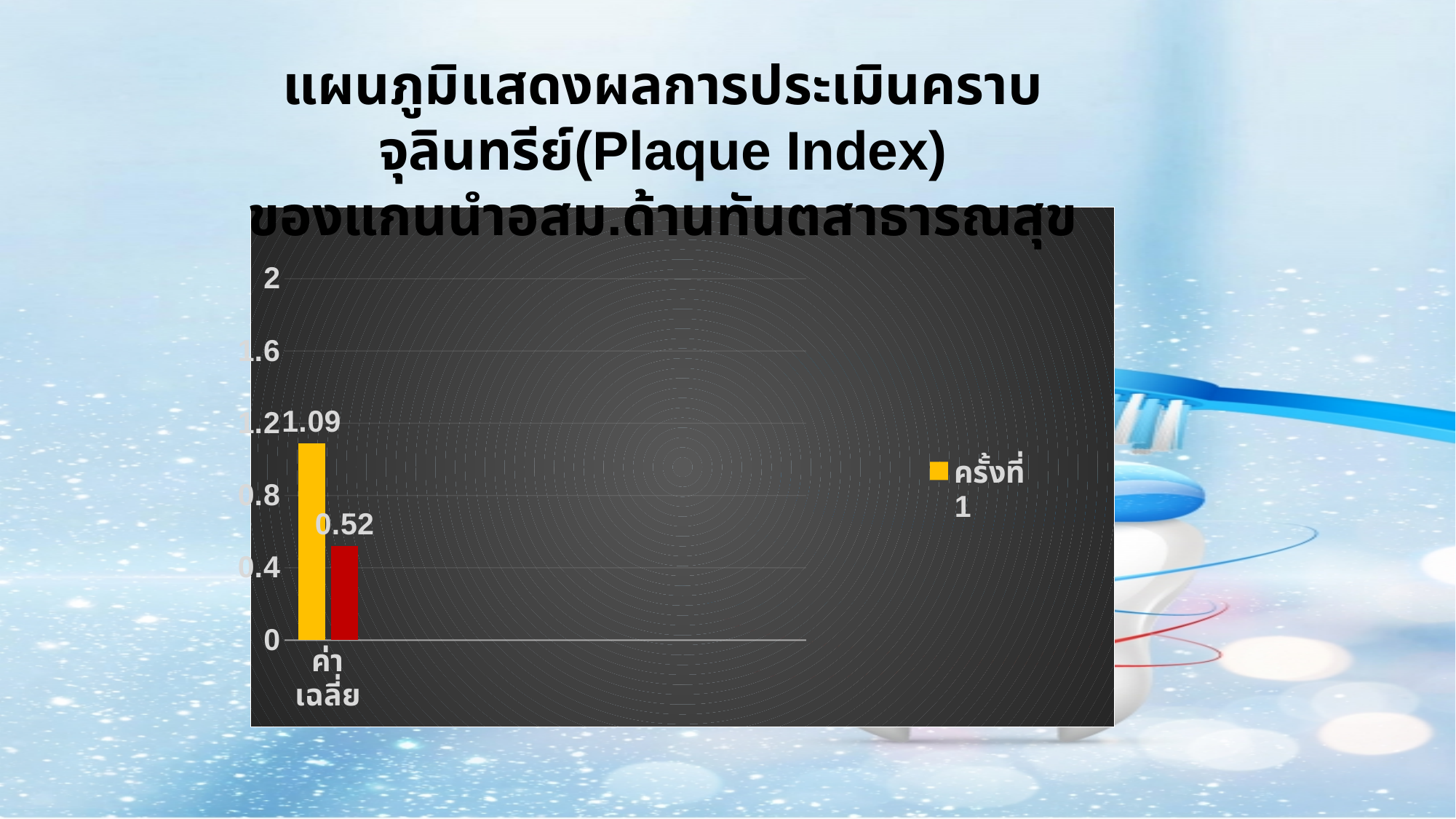

แผนภูมิแสดงผลการประเมินคราบจุลินทรีย์(Plaque Index)
ของแกนนำอสม.ด้านทันตสาธารณสุข

### Chart

| Category | ครั้งที่ 1 | ครั้งที่ 2 |
|---|---|---|
| ค่าเฉลี่ย | 1.09 | 0.52 |